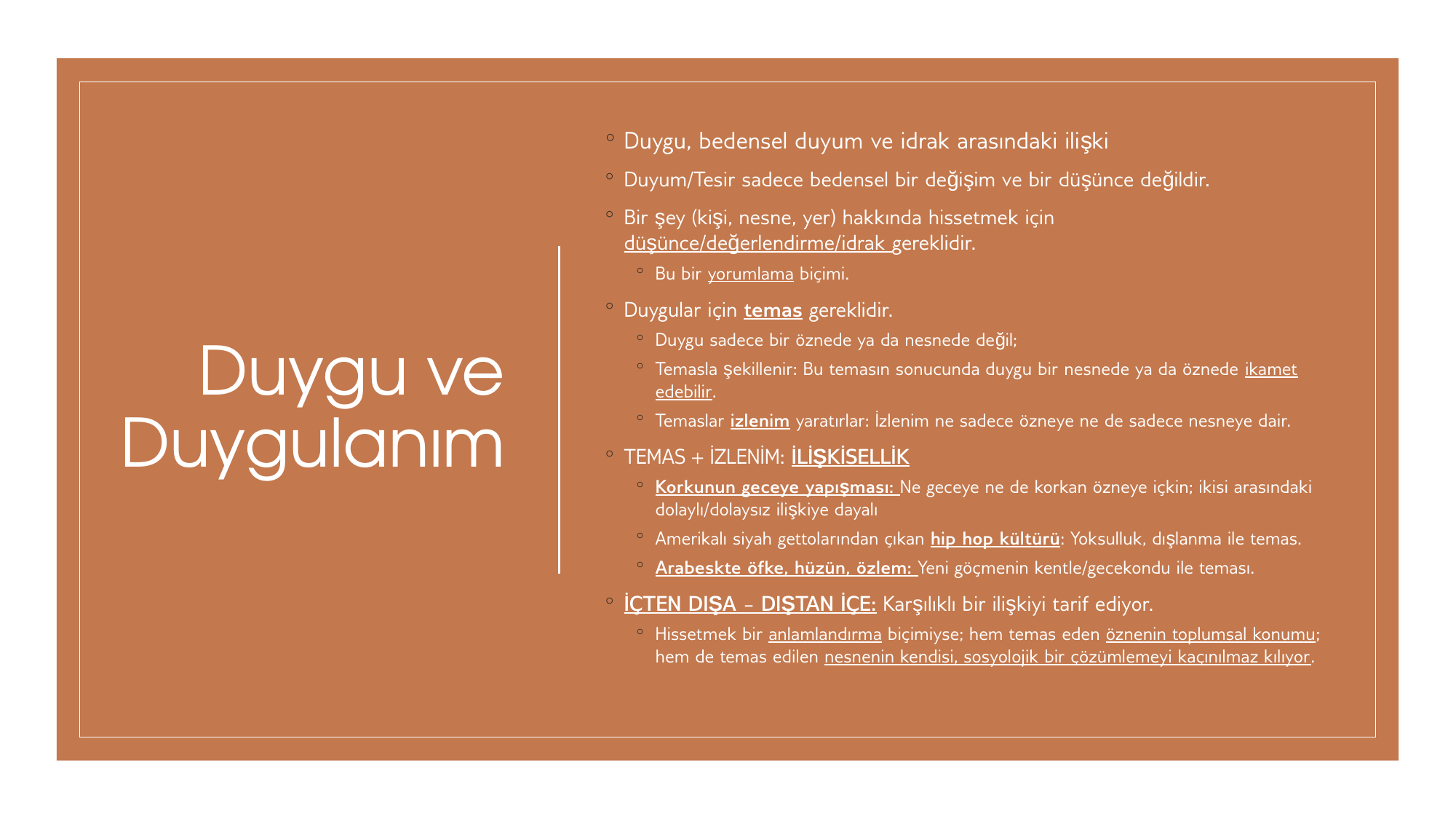

# Duygu ve Duygulanım
Duygu, bedensel duyum ve idrak arasındaki ilişki
Duyum/Tesir sadece bedensel bir değişim ve bir düşünce değildir.
Bir şey (kişi, nesne, yer) hakkında hissetmek için düşünce/değerlendirme/idrak gereklidir.
Bu bir yorumlama biçimi.
Duygular için temas gereklidir.
Duygu sadece bir öznede ya da nesnede değil;
Temasla şekillenir: Bu temasın sonucunda duygu bir nesnede ya da öznede ikamet edebilir.
Temaslar izlenim yaratırlar: İzlenim ne sadece özneye ne de sadece nesneye dair.
TEMAS + İZLENİM: İLİŞKİSELLİK
Korkunun geceye yapışması: Ne geceye ne de korkan özneye içkin; ikisi arasındaki dolaylı/dolaysız ilişkiye dayalı
Amerikalı siyah gettolarından çıkan hip hop kültürü: Yoksulluk, dışlanma ile temas.
Arabeskte öfke, hüzün, özlem: Yeni göçmenin kentle/gecekondu ile teması.
İÇTEN DIŞA – DIŞTAN İÇE: Karşılıklı bir ilişkiyi tarif ediyor.
Hissetmek bir anlamlandırma biçimiyse; hem temas eden öznenin toplumsal konumu; hem de temas edilen nesnenin kendisi, sosyolojik bir çözümlemeyi kaçınılmaz kılıyor.